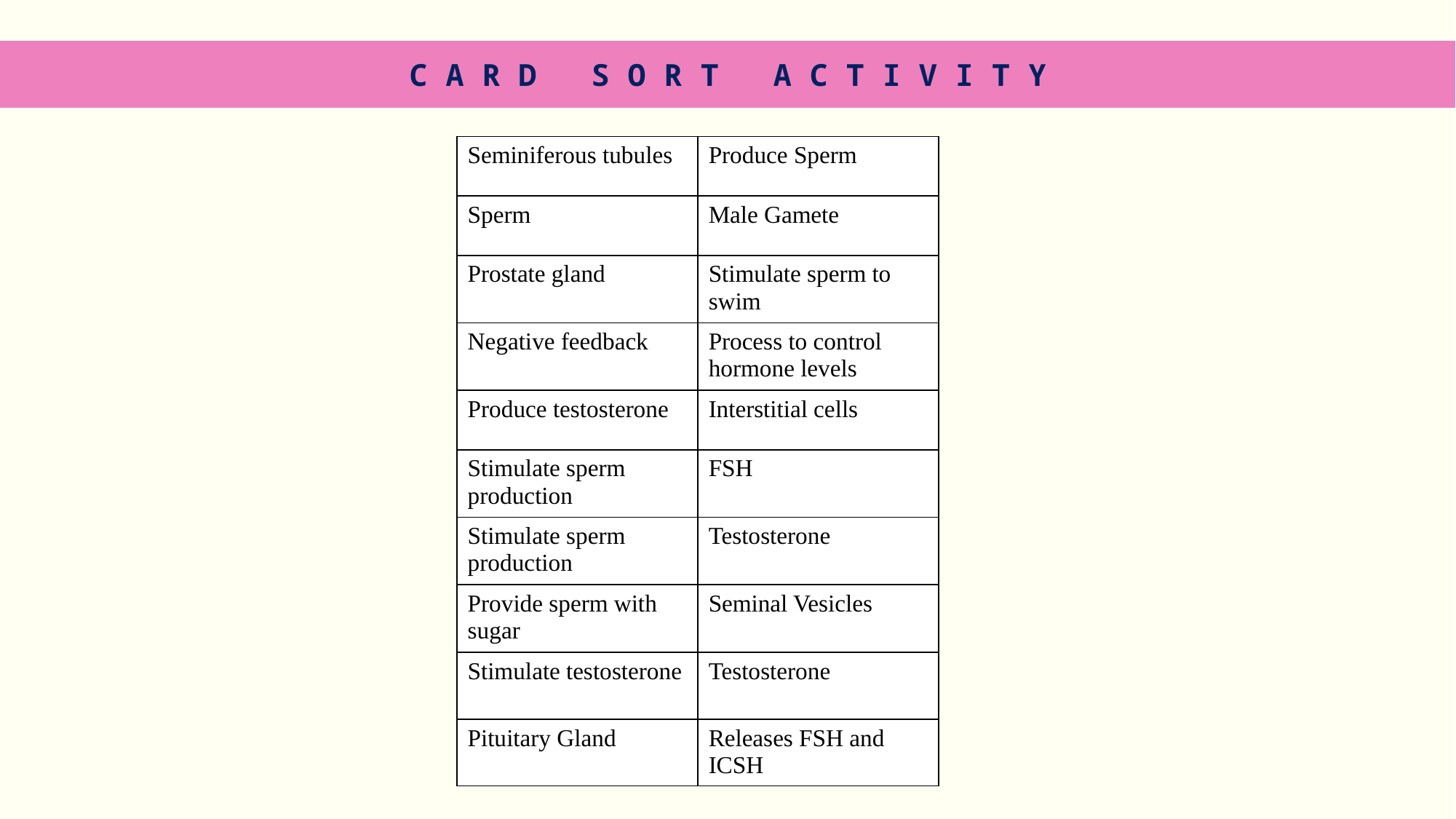

C A R D   S O R T   A C T I V I T Y
| Seminiferous tubules | Produce Sperm |
| --- | --- |
| Sperm | Male Gamete |
| Prostate gland | Stimulate sperm to swim |
| Negative feedback | Process to control hormone levels |
| Produce testosterone | Interstitial cells |
| Stimulate sperm production | FSH |
| Stimulate sperm production | Testosterone |
| Provide sperm with sugar | Seminal Vesicles |
| Stimulate testosterone | Testosterone |
| Pituitary Gland | Releases FSH and ICSH |